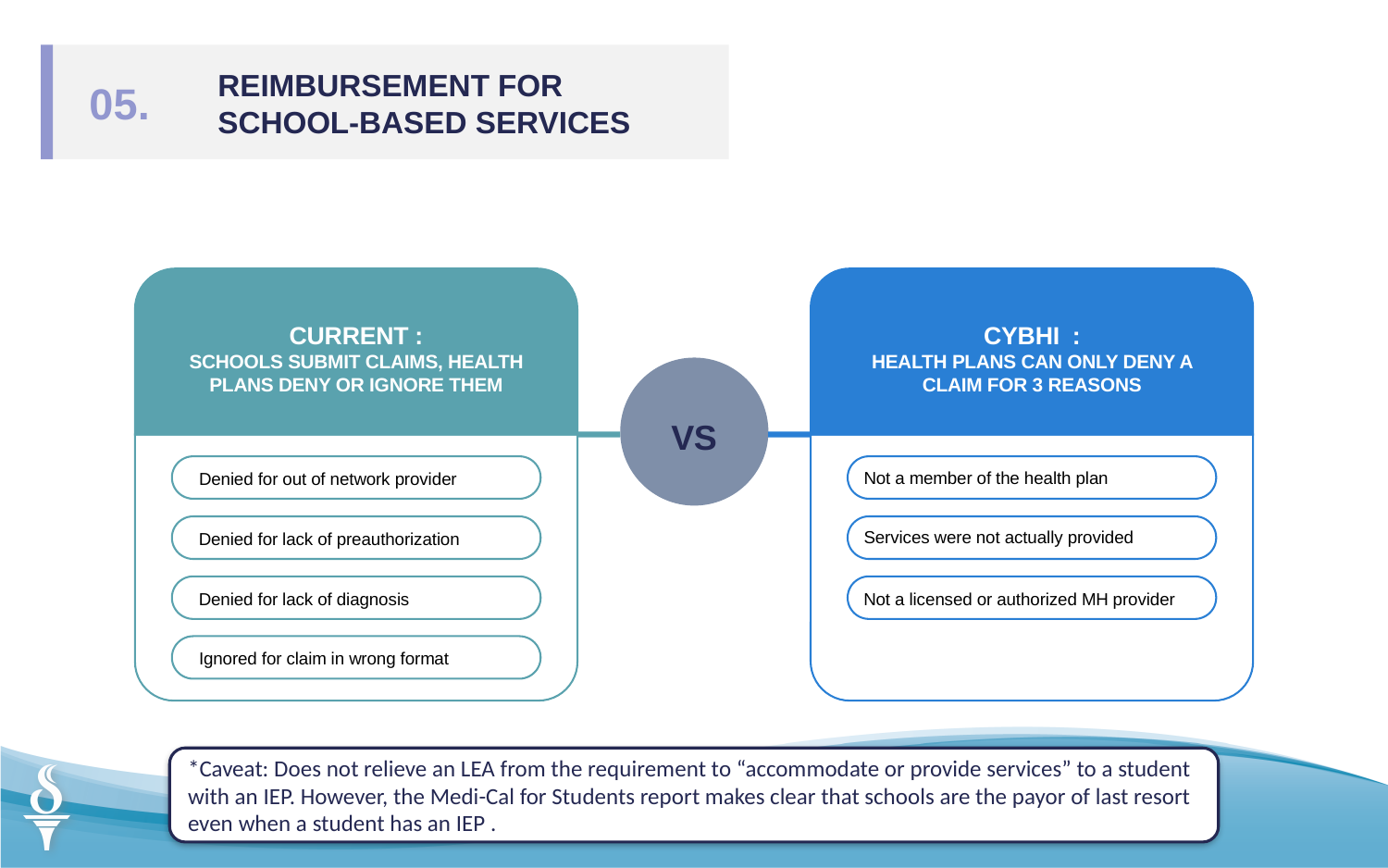

REIMBURSEMENT FOR SCHOOL-BASED SERVICES
05.
A

CURRENT :
SCHOOLS SUBMIT CLAIMS, HEALTH PLANS DENY OR IGNORE THEM
CYBHI  :
HEALTH PLANS CAN ONLY DENY A CLAIM FOR 3 REASONS

VS

Not a member of the health plan
Denied for out of network provider

Services were not actually provided
Denied for lack of preauthorization

Denied for lack of diagnosis
Not a licensed or authorized MH provider

Ignored for claim in wrong format

*Caveat: Does not relieve an LEA from the requirement to “accommodate or provide services” to a student with an IEP. However, the Medi-Cal for Students report makes clear that schools are the payor of last resort even when a student has an IEP .